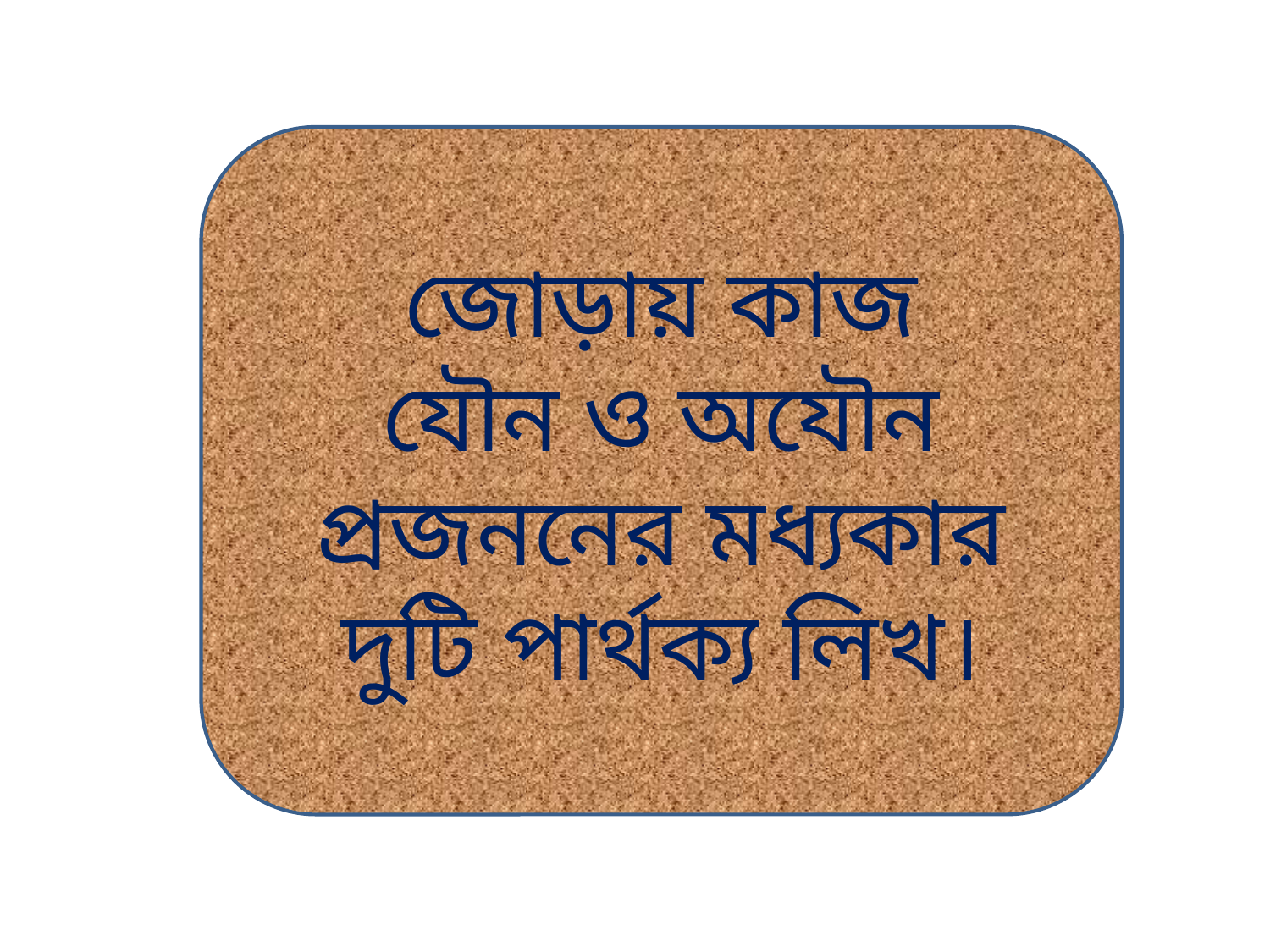

জোড়ায় কাজ
যৌন ও অযৌন প্রজননের মধ্যকার দুটি পার্থক্য লিখ।